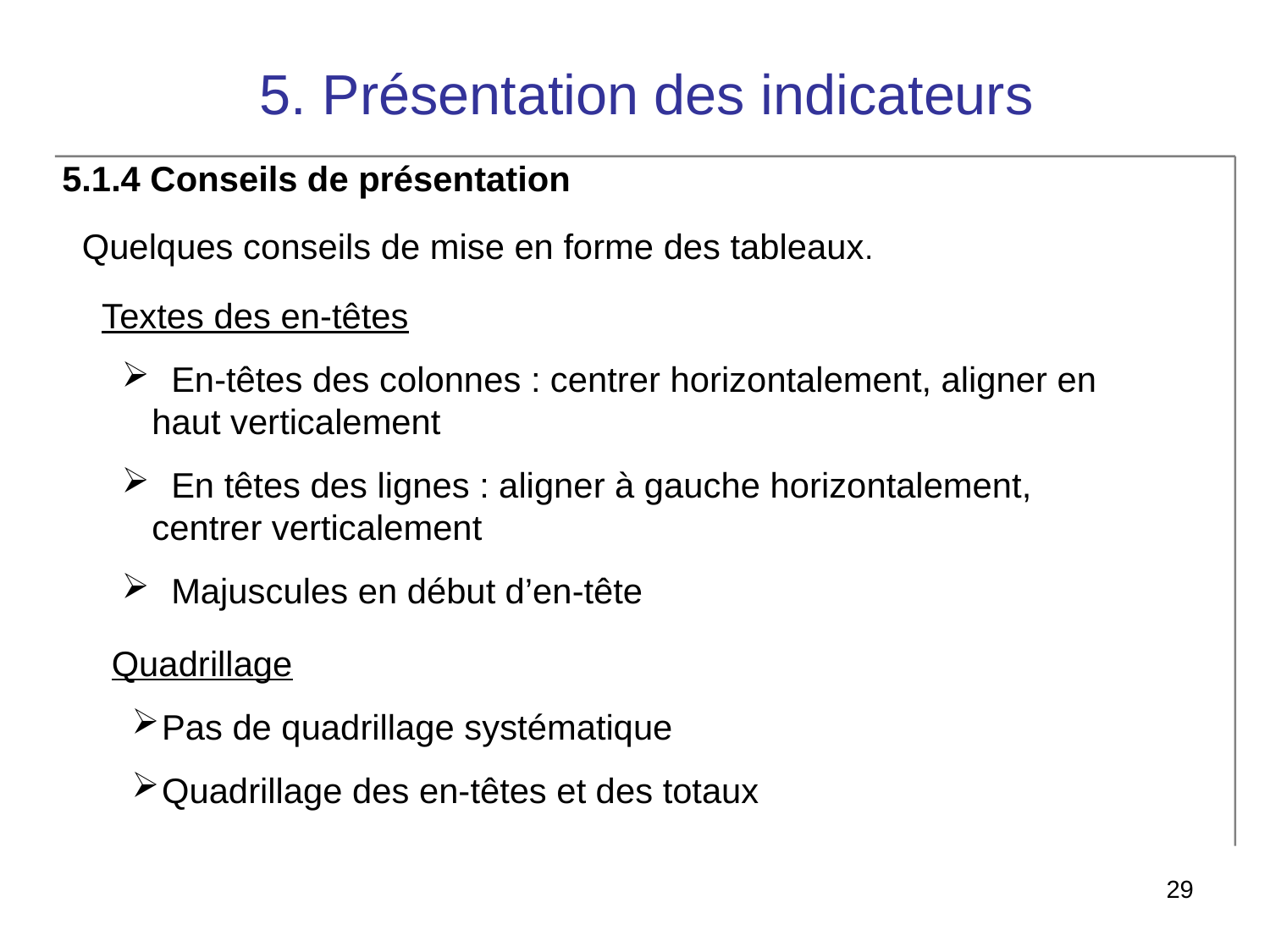

# 5. Présentation des indicateurs

5.1.4 Conseils de présentation
Quelques conseils de mise en forme des tableaux.
Textes des en-têtes

  En-têtes des colonnes : centrer horizontalement, aligner en haut verticalement
  En têtes des lignes : aligner à gauche horizontalement, centrer verticalement
  Majuscules en début d’en-tête
Quadrillage

Pas de quadrillage systématique
Quadrillage des en-têtes et des totaux

29